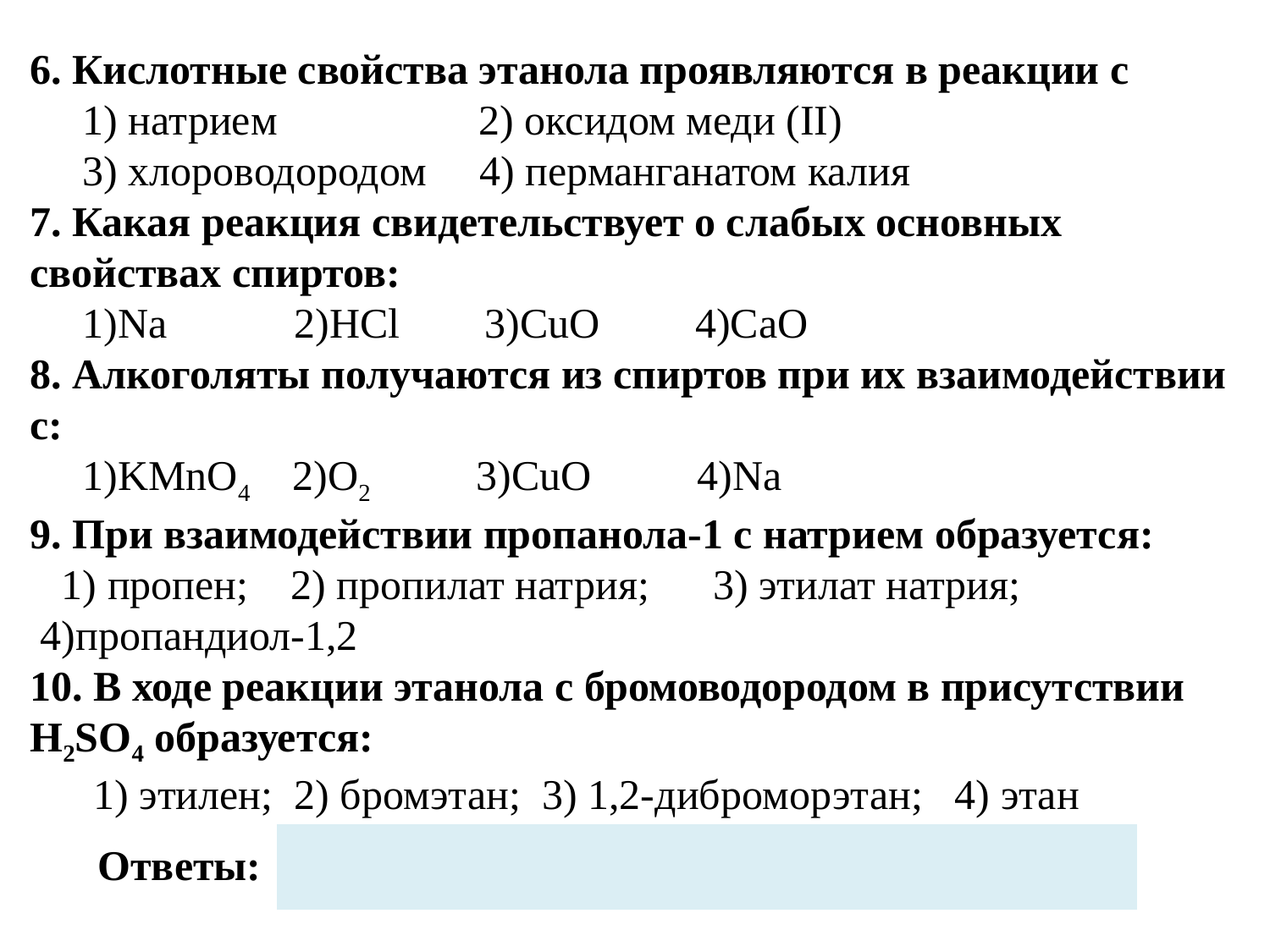

6. Кислотные свойства этанола проявляются в реакции с
     1) натрием                   2) оксидом меди (II)
     3) хлороводородом     4) перманганатом калия
7. Какая реакция свидетельствует о слабых основных  свойствах спиртов:
     1)Na            2)HCl        3)CuO         4)CaO
8. Алкоголяты получаются из спиртов при их взаимодействии с:
     1)KМnO4    2)О2          3)CuO          4)Na
9. При взаимодействии пропанола-1 с натрием образуется:
   1) пропен;    2) пропилат натрия;      3) этилат натрия;                       4)пропандиол-1,2
10. В ходе реакции этанола с бромоводородом в при­сутствии Н2SО4 образуется:
      1) этилен;  2) бромэтан;  3) 1,2-диброморэтан;   4) этан

Ответы:
Ответы: 1-1;  2-2;  3-3;  4-3;  5-2;  6-1;  7-2;  8-4;  9-2;  10-2